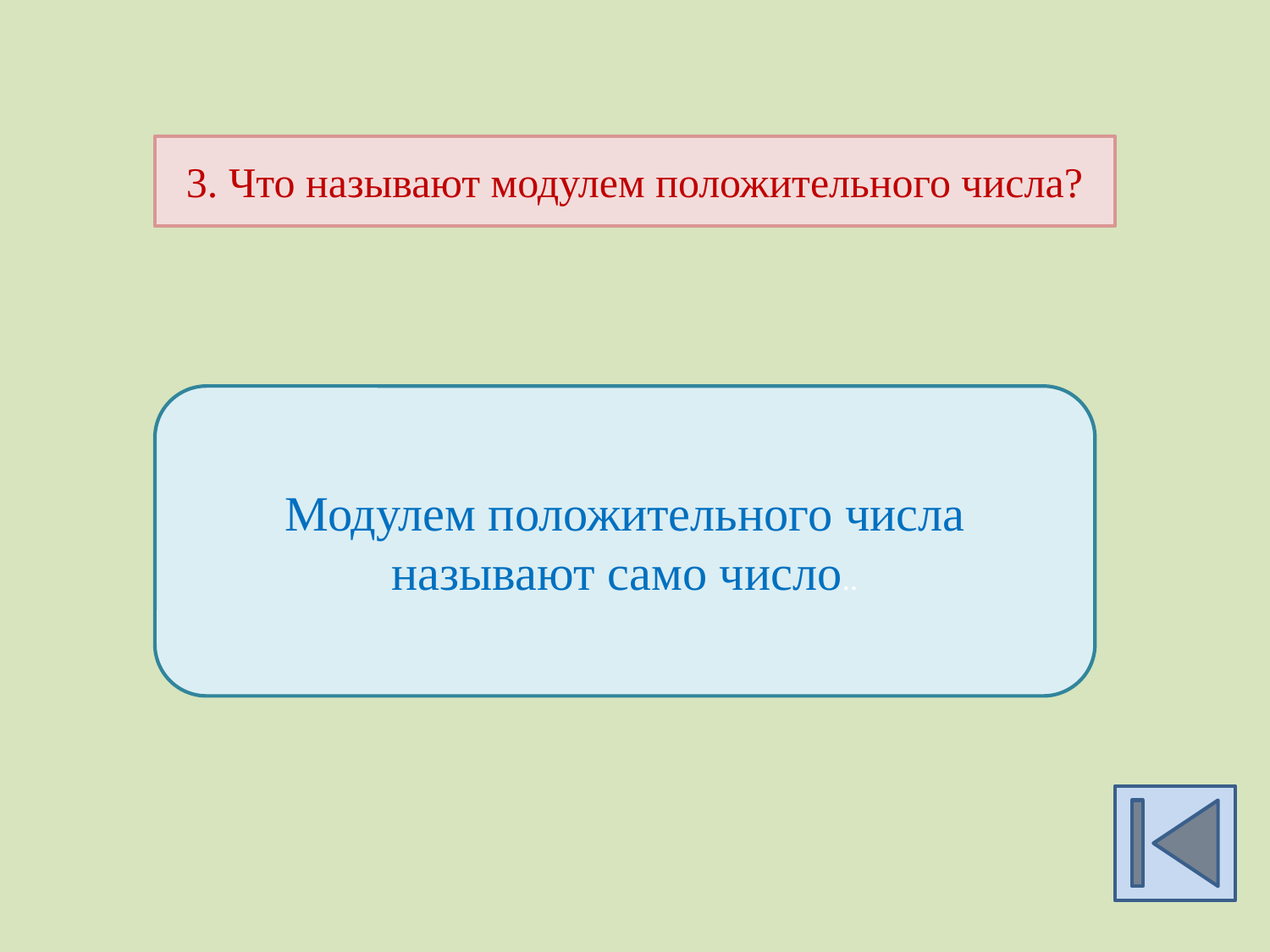

3. Что называют модулем положительного числа?
Модулем положительного числа называют само число..